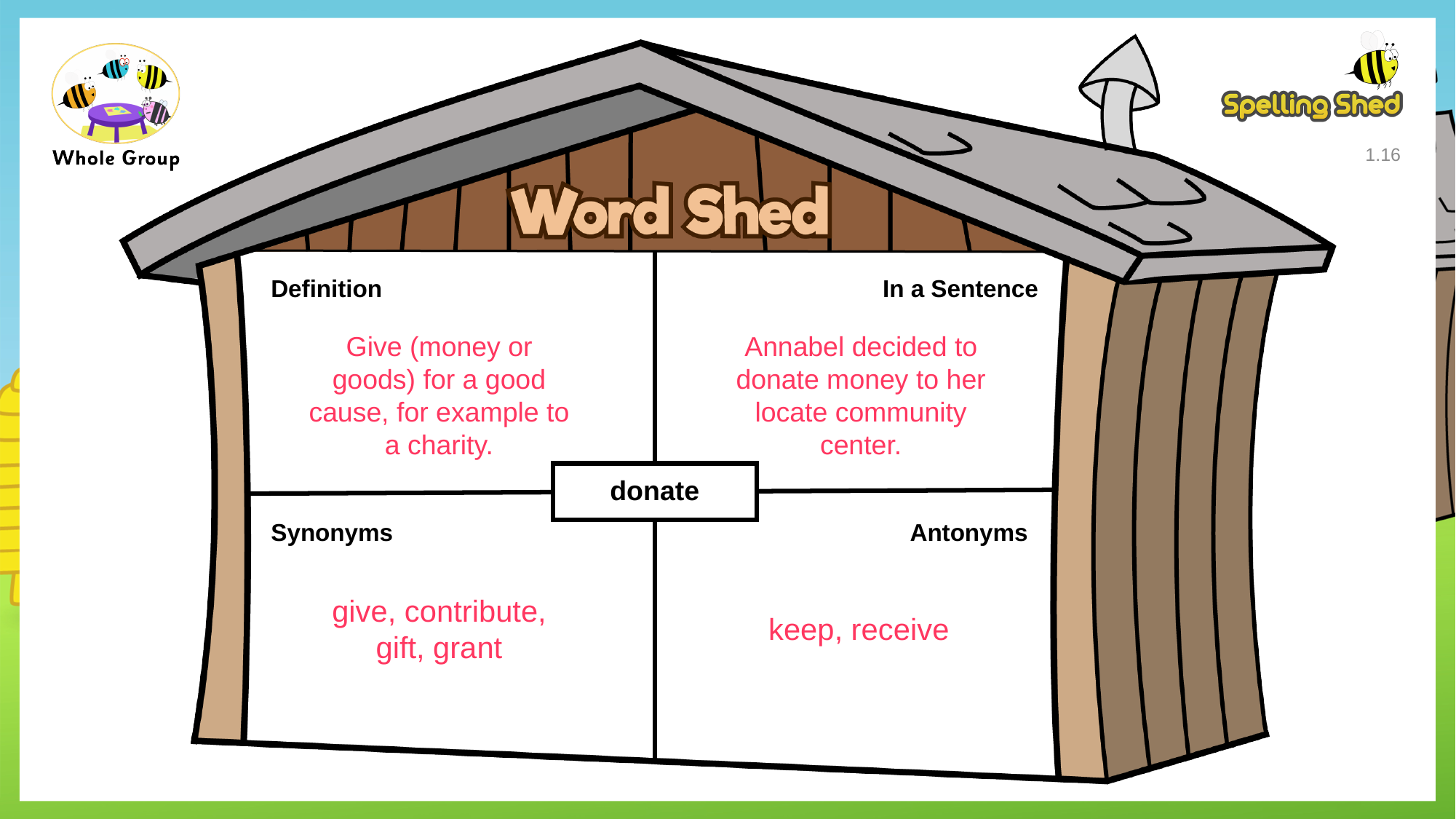

1.16
Definition
In a Sentence
Annabel decided to donate money to her locate community center.
Give (money or goods) for a good cause, for example to a charity.
donate
Synonyms
Antonyms
give, contribute, gift, grant
keep, receive